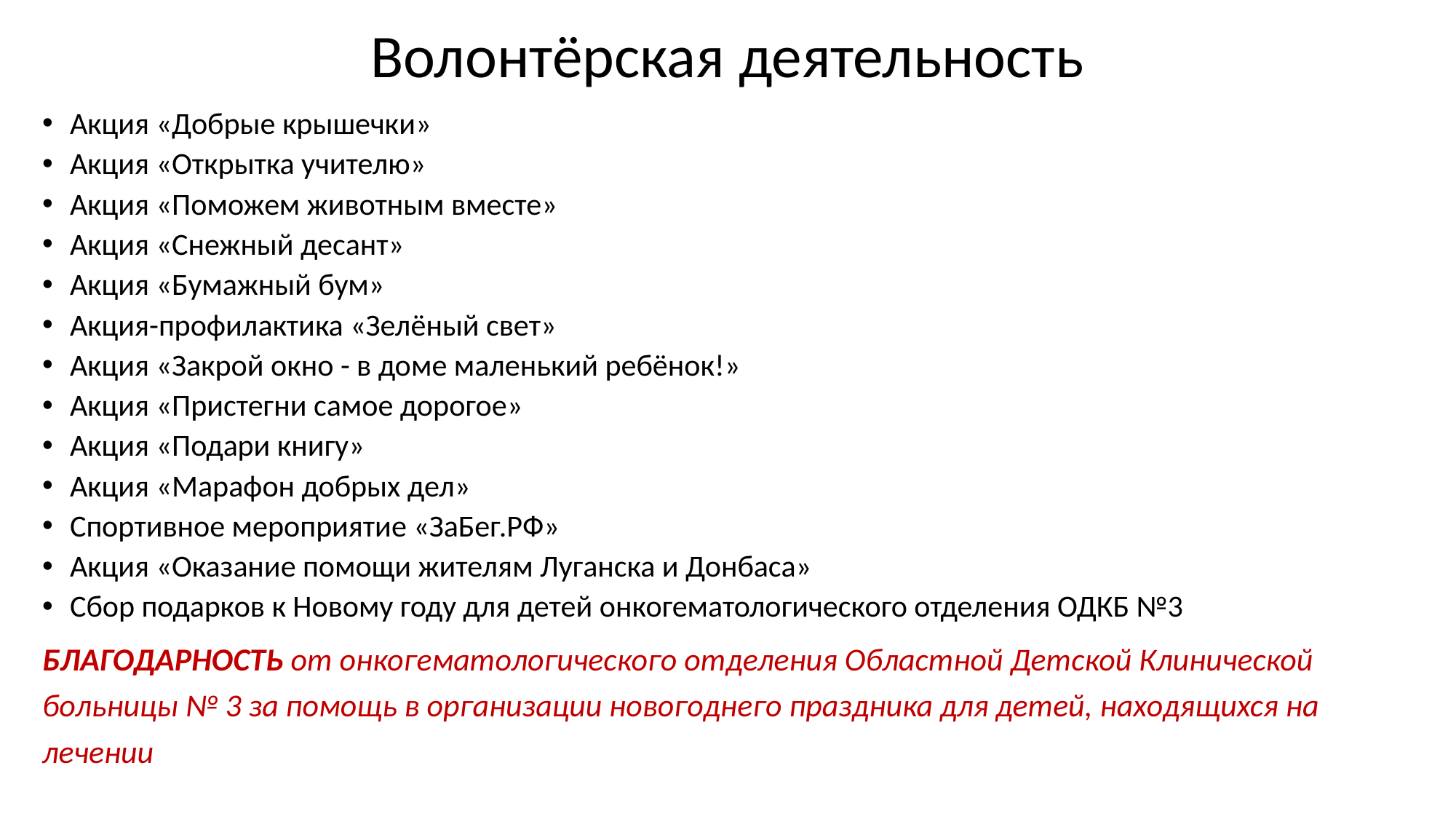

# Волонтёрская деятельность
Акция «Добрые крышечки»
Акция «Открытка учителю»
Акция «Поможем животным вместе»
Акция «Снежный десант»
Акция «Бумажный бум»
Акция-профилактика «Зелёный свет»
Акция «Закрой окно - в доме маленький ребёнок!»
Акция «Пристегни самое дорогое»
Акция «Подари книгу»
Акция «Марафон добрых дел»
Спортивное мероприятие «ЗаБег.РФ»
Акция «Оказание помощи жителям Луганска и Донбаса»
Сбор подарков к Новому году для детей онкогематологического отделения ОДКБ №3
БЛАГОДАРНОСТЬ от онкогематологического отделения Областной Детской Клинической больницы № 3 за помощь в организации новогоднего праздника для детей, находящихся на лечении